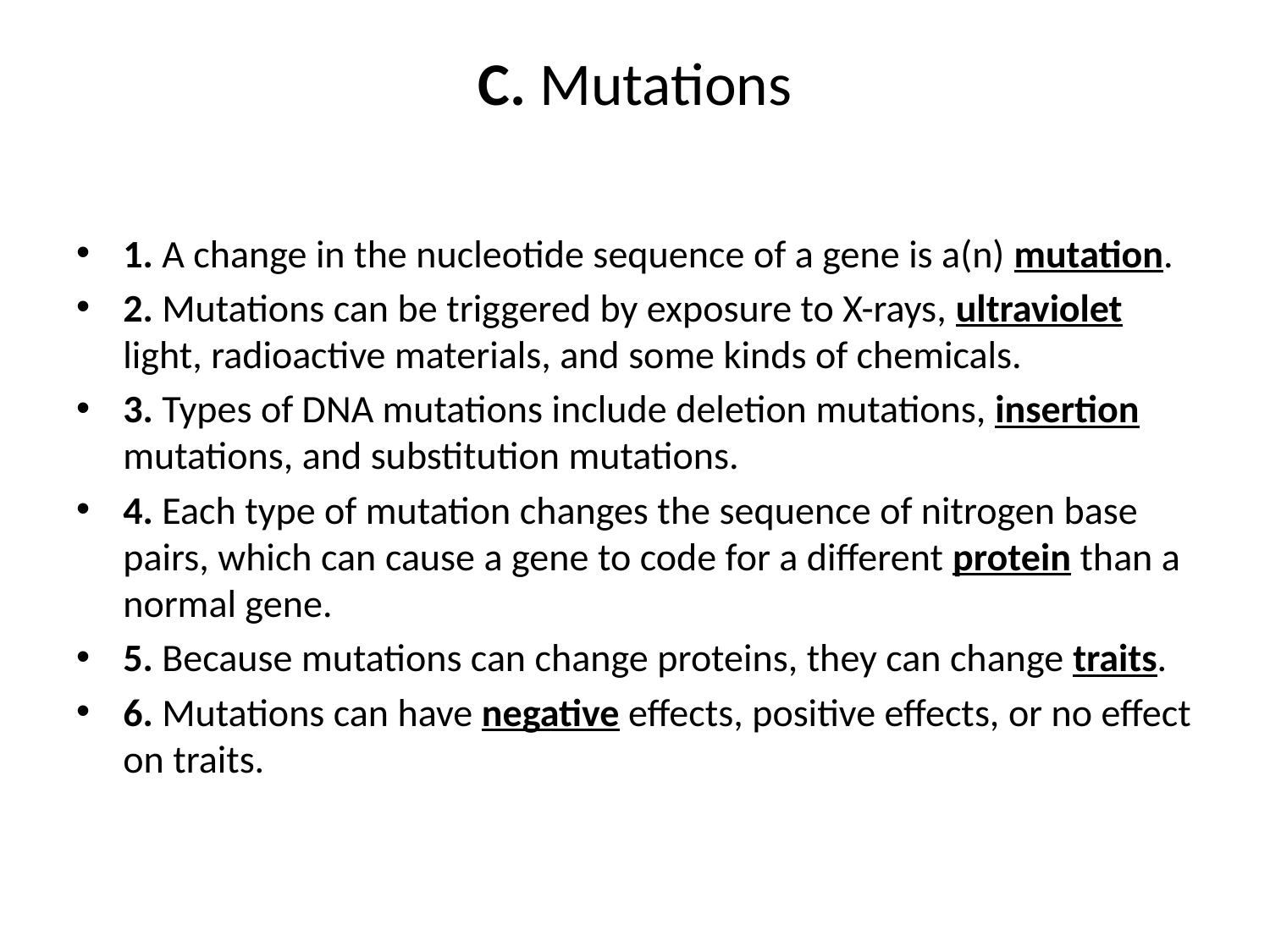

# C. Mutations
1. A change in the nucleotide sequence of a gene is a(n) mutation.
2. Mutations can be triggered by exposure to X-rays, ultraviolet light, radioactive materials, and some kinds of chemicals.
3. Types of DNA mutations include deletion mutations, insertion mutations, and substitution mutations.
4. Each type of mutation changes the sequence of nitrogen base pairs, which can cause a gene to code for a different protein than a normal gene.
5. Because mutations can change proteins, they can change traits.
6. Mutations can have negative effects, positive effects, or no effect on traits.